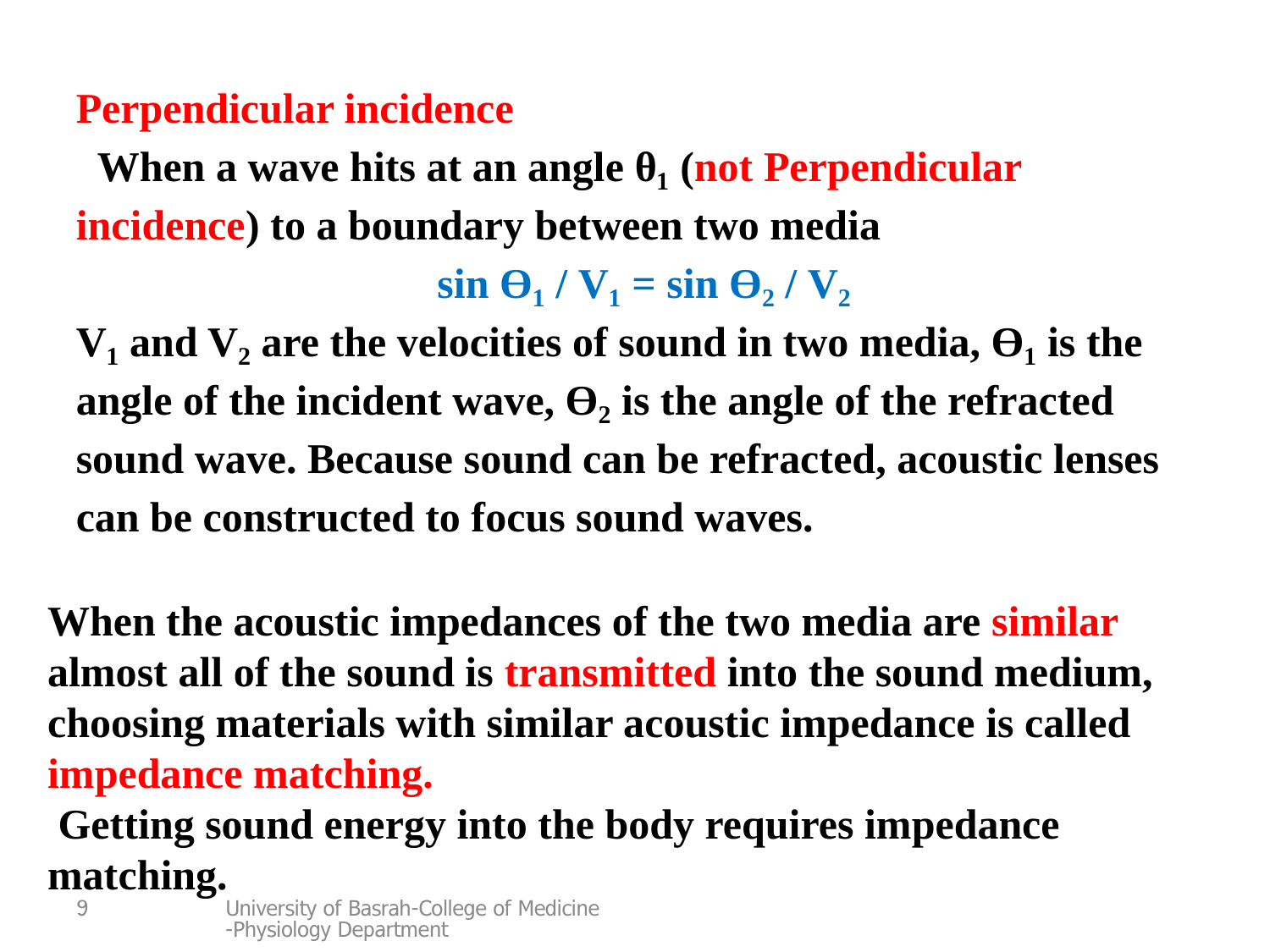

Perpendicular incidence
  When a wave hits at an angle θ₁ (not Perpendicular incidence) to a boundary between two media
sin Ө₁ / V₁ = sin Ө₂ / V₂
V₁ and V₂ are the velocities of sound in two media, Ө₁ is the angle of the incident wave, Ө₂ is the angle of the refracted sound wave. Because sound can be refracted, acoustic lenses can be constructed to focus sound waves.
When the acoustic impedances of the two media are similar almost all of the sound is transmitted into the sound medium,
choosing materials with similar acoustic impedance is called impedance matching.
 Getting sound energy into the body requires impedance matching.
9
University of Basrah-College of Medicine-Physiology Department